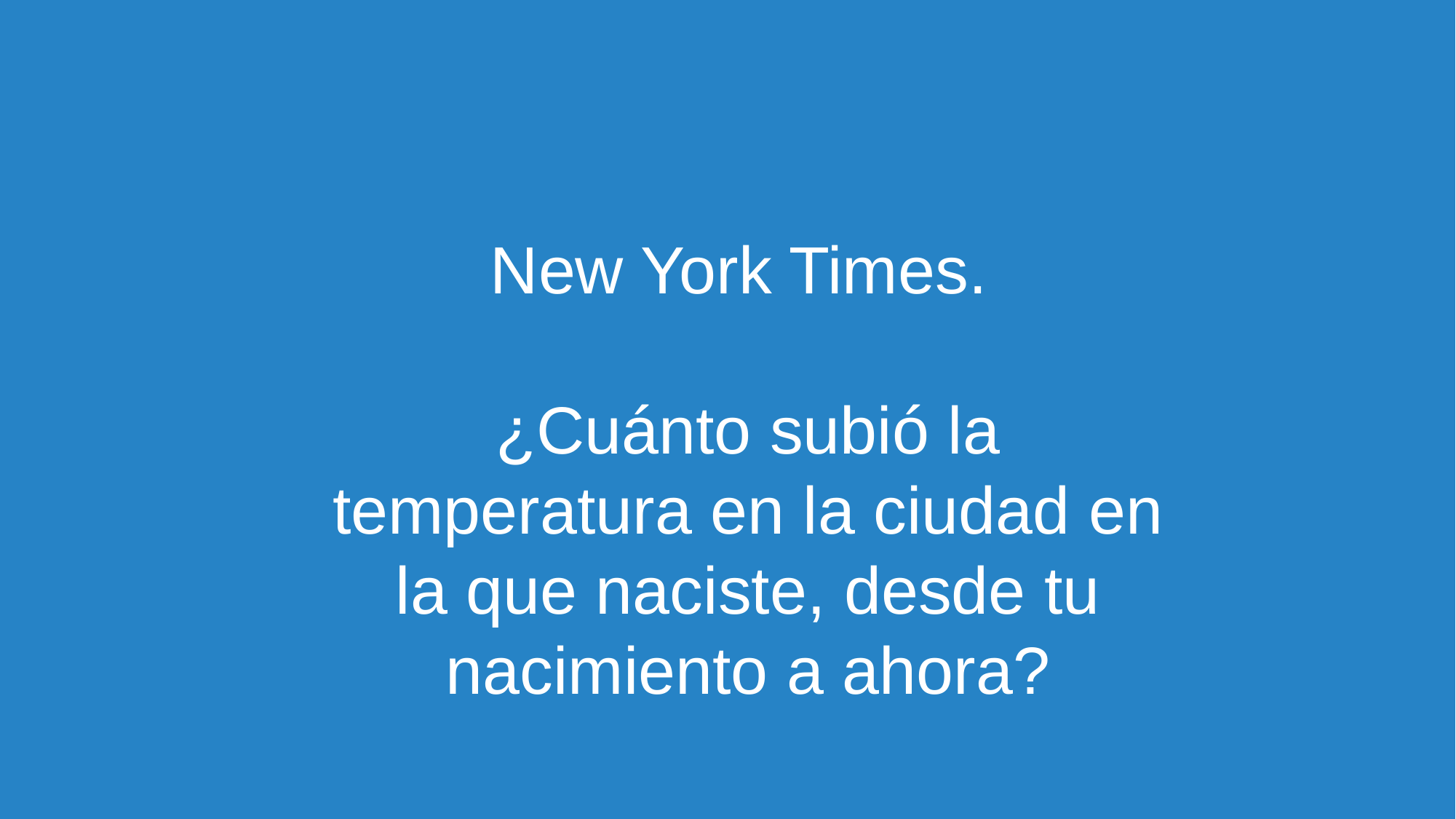

New York Times.

¿Cuánto subió la temperatura en la ciudad en la que naciste, desde tu nacimiento a ahora?